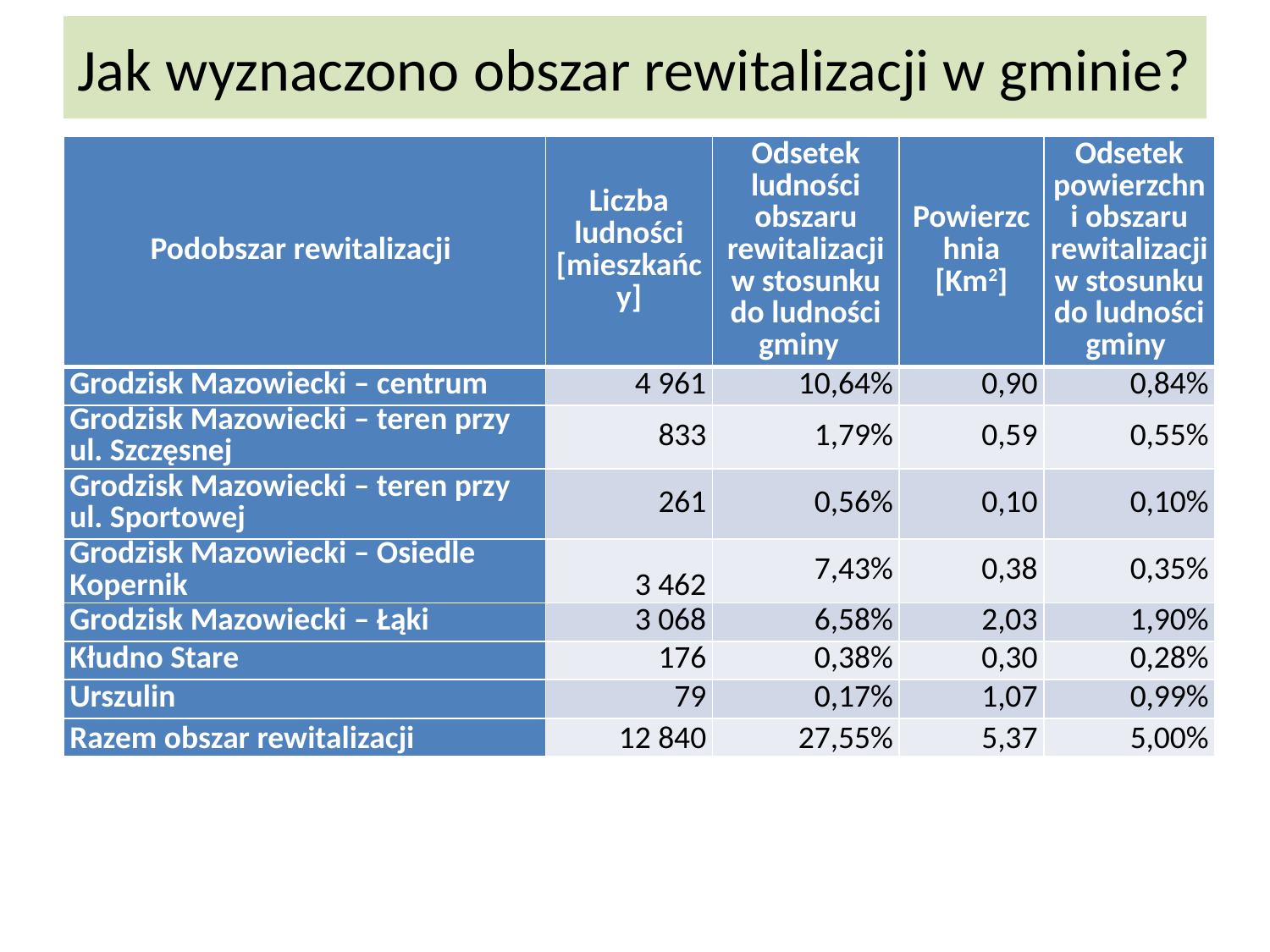

# Jak wyznaczono obszar rewitalizacji w gminie?
| Podobszar rewitalizacji | Liczba ludności [mieszkańcy] | Odsetek ludności obszaru rewitalizacji w stosunku do ludności gminy | Powierzchnia [Km2] | Odsetek powierzchni obszaru rewitalizacji w stosunku do ludności gminy |
| --- | --- | --- | --- | --- |
| Grodzisk Mazowiecki – centrum | 4 961 | 10,64% | 0,90 | 0,84% |
| Grodzisk Mazowiecki – teren przy ul. Szczęsnej | 833 | 1,79% | 0,59 | 0,55% |
| Grodzisk Mazowiecki – teren przy ul. Sportowej | 261 | 0,56% | 0,10 | 0,10% |
| Grodzisk Mazowiecki – Osiedle Kopernik | 3 462 | 7,43% | 0,38 | 0,35% |
| Grodzisk Mazowiecki – Łąki | 3 068 | 6,58% | 2,03 | 1,90% |
| Kłudno Stare | 176 | 0,38% | 0,30 | 0,28% |
| Urszulin | 79 | 0,17% | 1,07 | 0,99% |
| Razem obszar rewitalizacji | 12 840 | 27,55% | 5,37 | 5,00% |